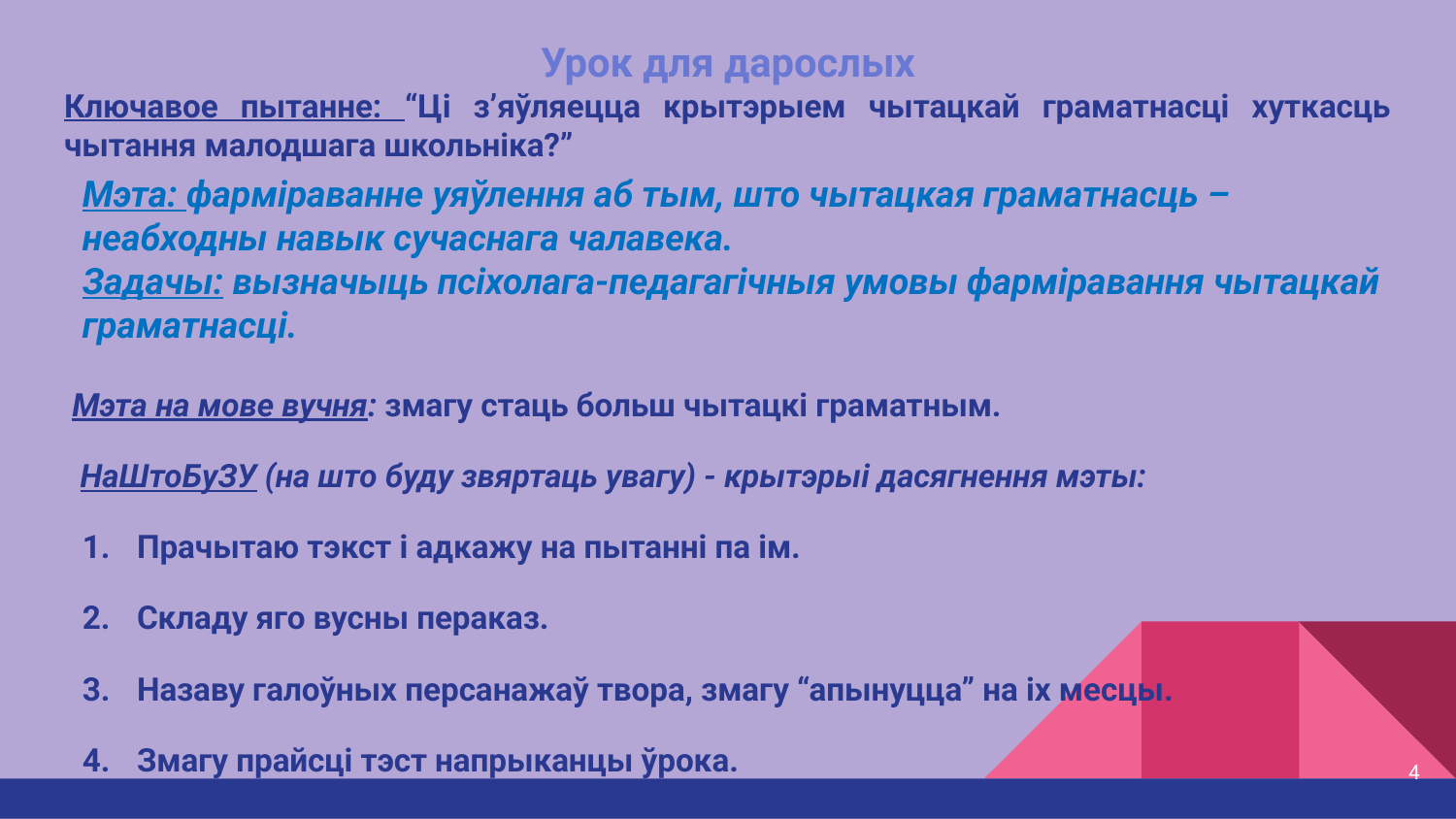

# Урок для дарослых
Ключавое пытанне: “Ці з’яўляецца крытэрыем чытацкай граматнасці хуткасць чытання малодшага школьніка?”

Мэта: фарміраванне уяўлення аб тым, што чытацкая граматнасць – неабходны навык сучаснага чалавека.
Задачы: вызначыць псіхолага-педагагічныя умовы фарміравання чытацкай граматнасці.

 Мэта на мове вучня: змагу стаць больш чытацкі граматным.
  НаШтоБуЗУ (на што буду звяртаць увагу) - крытэрыі дасягнення мэты:
Прачытаю тэкст і адкажу на пытанні па ім.
Складу яго вусны пераказ.
Назаву галоўных персанажаў твора, змагу “апынуцца” на іх месцы.
Змагу прайсці тэст напрыканцы ўрока.
4